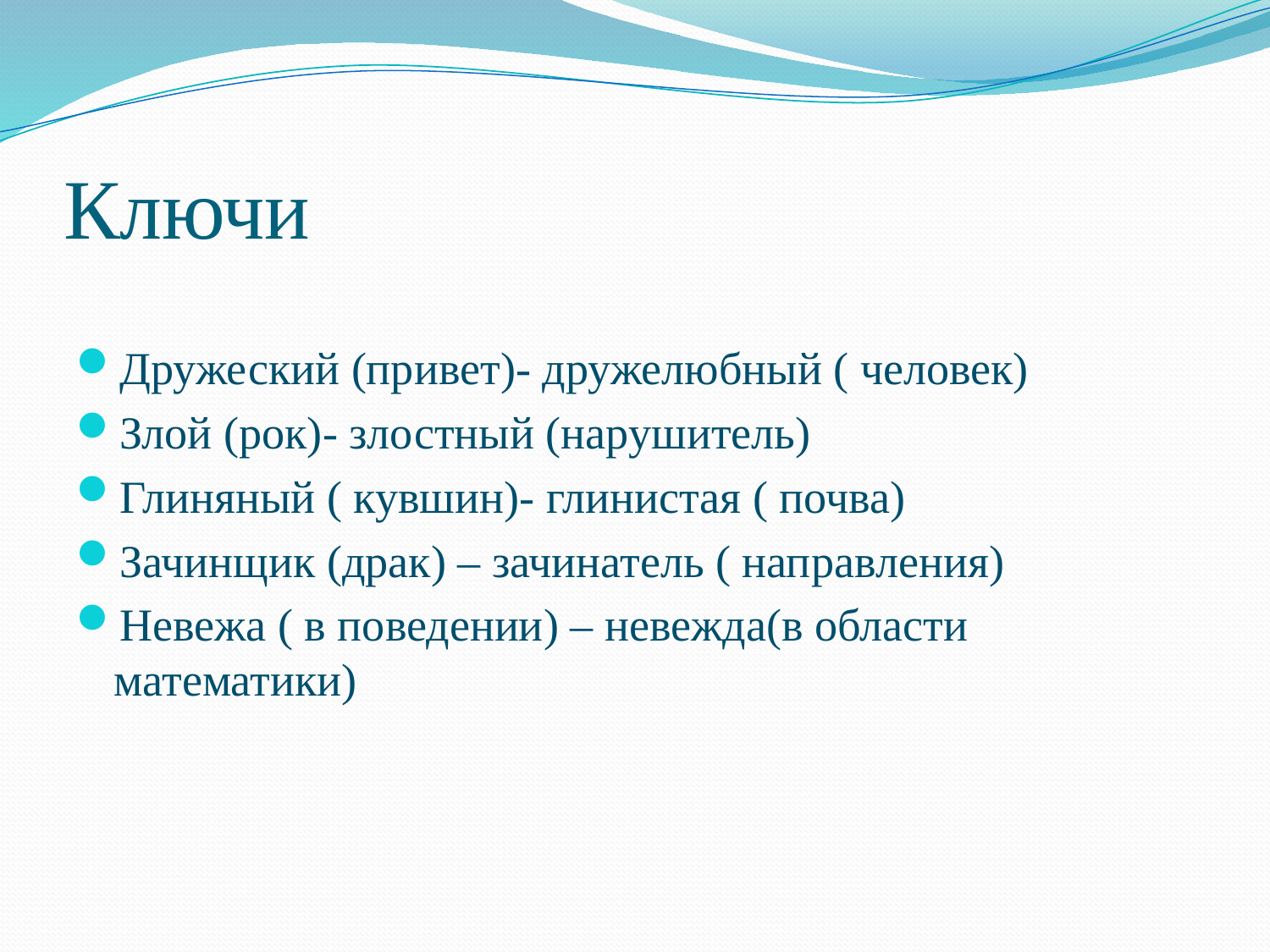

# Ключи

Дружеский (привет)- дружелюбный ( человек)
Злой (рок)- злостный (нарушитель)
Глиняный ( кувшин)- глинистая ( почва)
Зачинщик (драк) – зачинатель ( направления)
Невежа ( в поведении) – невежда(в области математики)